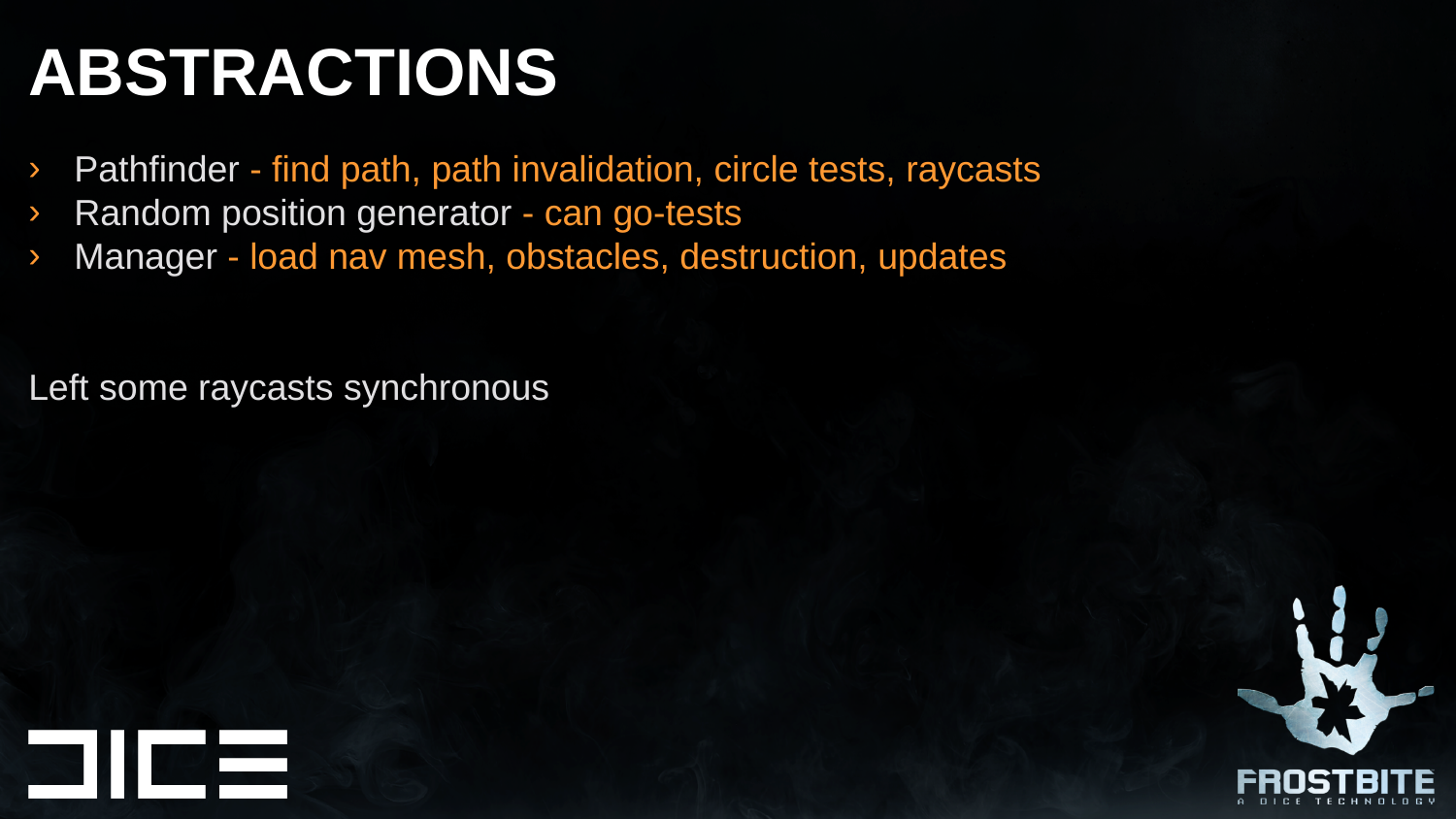

# ABSTRACTIONS
Pathfinder - find path, path invalidation, circle tests, raycasts
Random position generator - can go-tests
Manager - load nav mesh, obstacles, destruction, updates

Left some raycasts synchronous